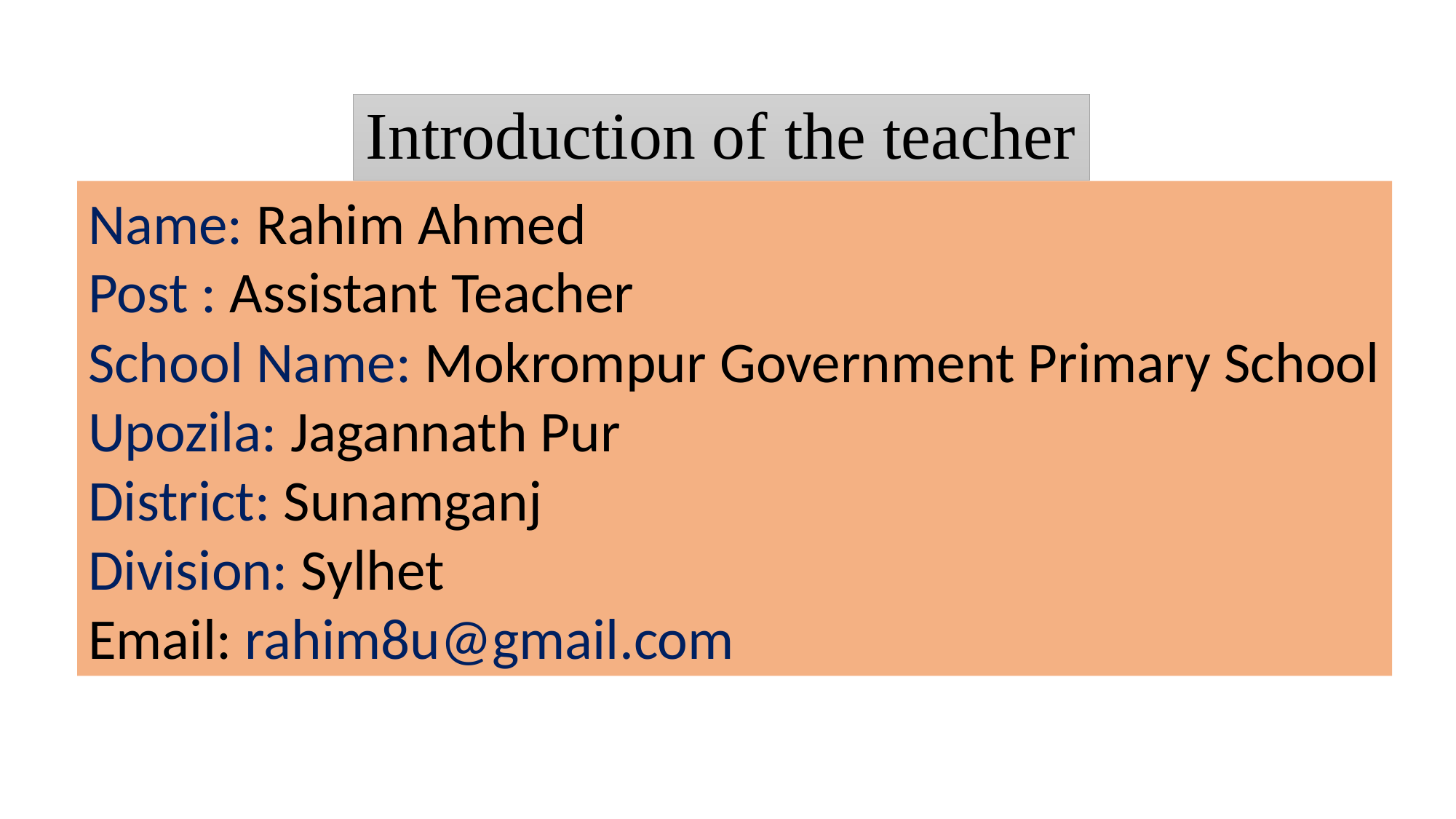

# Introduction of the teacher
Name: Rahim Ahmed
Post : Assistant Teacher
School Name: Mokrompur Government Primary School
Upozila: Jagannath Pur
District: Sunamganj
Division: Sylhet
Email: rahim8u@gmail.com